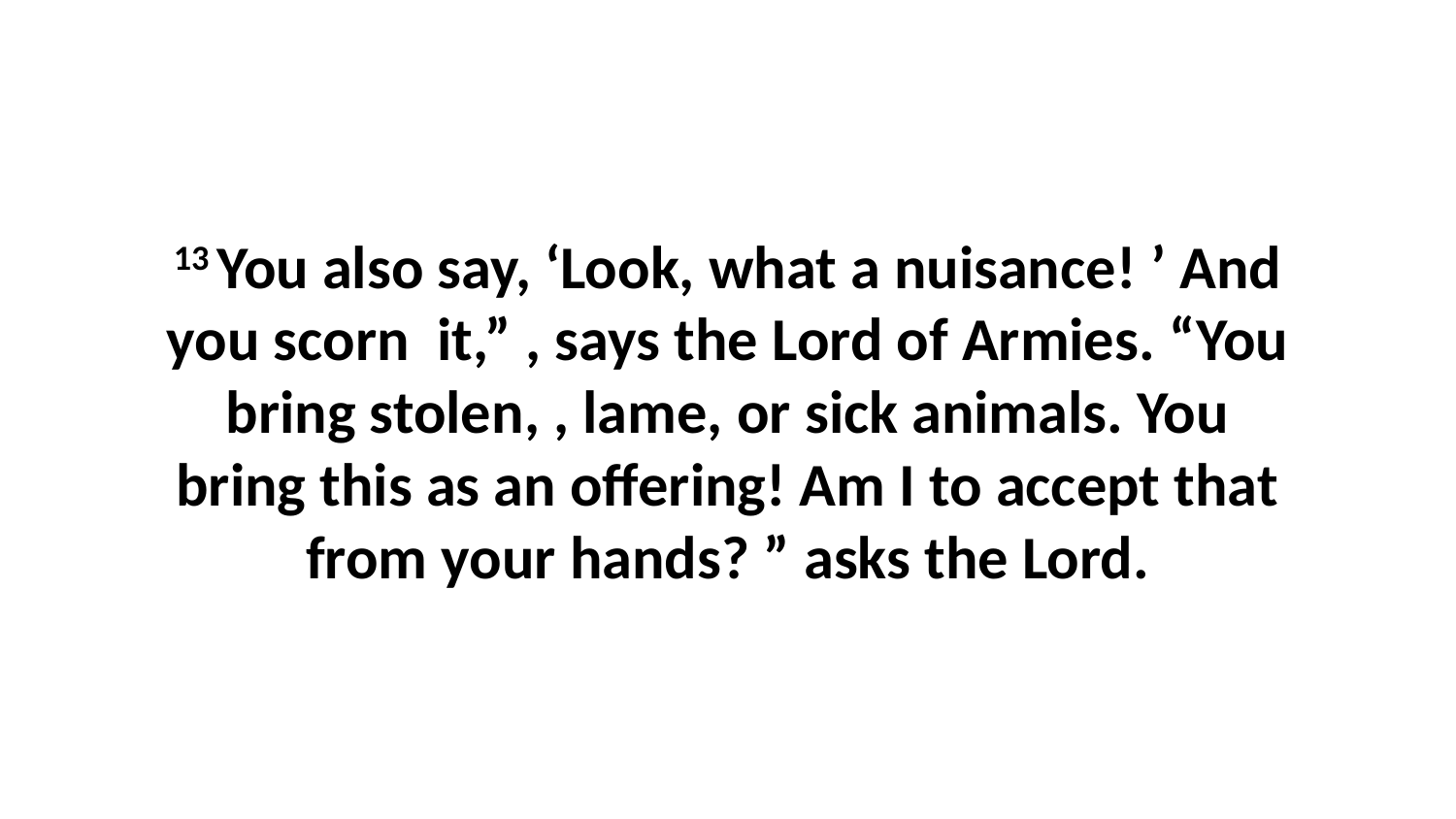

13 You also say, ‘Look, what a nuisance! ’ And you scorn  it,” , says the Lord of Armies. “You bring stolen, , lame, or sick animals. You bring this as an offering! Am I to accept that from your hands? ” asks the Lord.